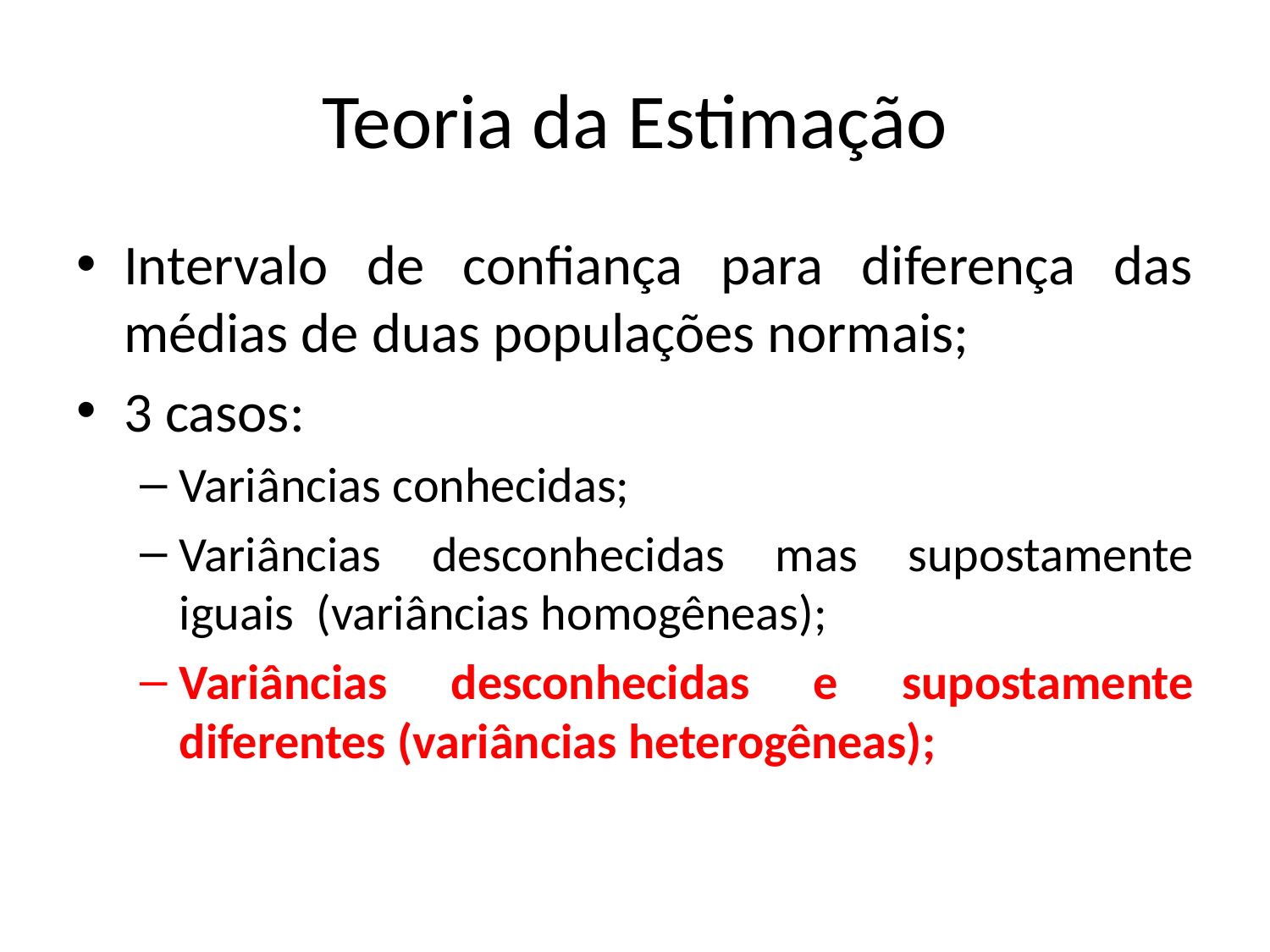

# Teoria da Estimação
Intervalo de confiança para diferença das médias de duas populações normais;
3 casos:
Variâncias conhecidas;
Variâncias desconhecidas mas supostamente iguais  (variâncias homogêneas);
Variâncias desconhecidas e supostamente diferentes (variâncias heterogêneas);